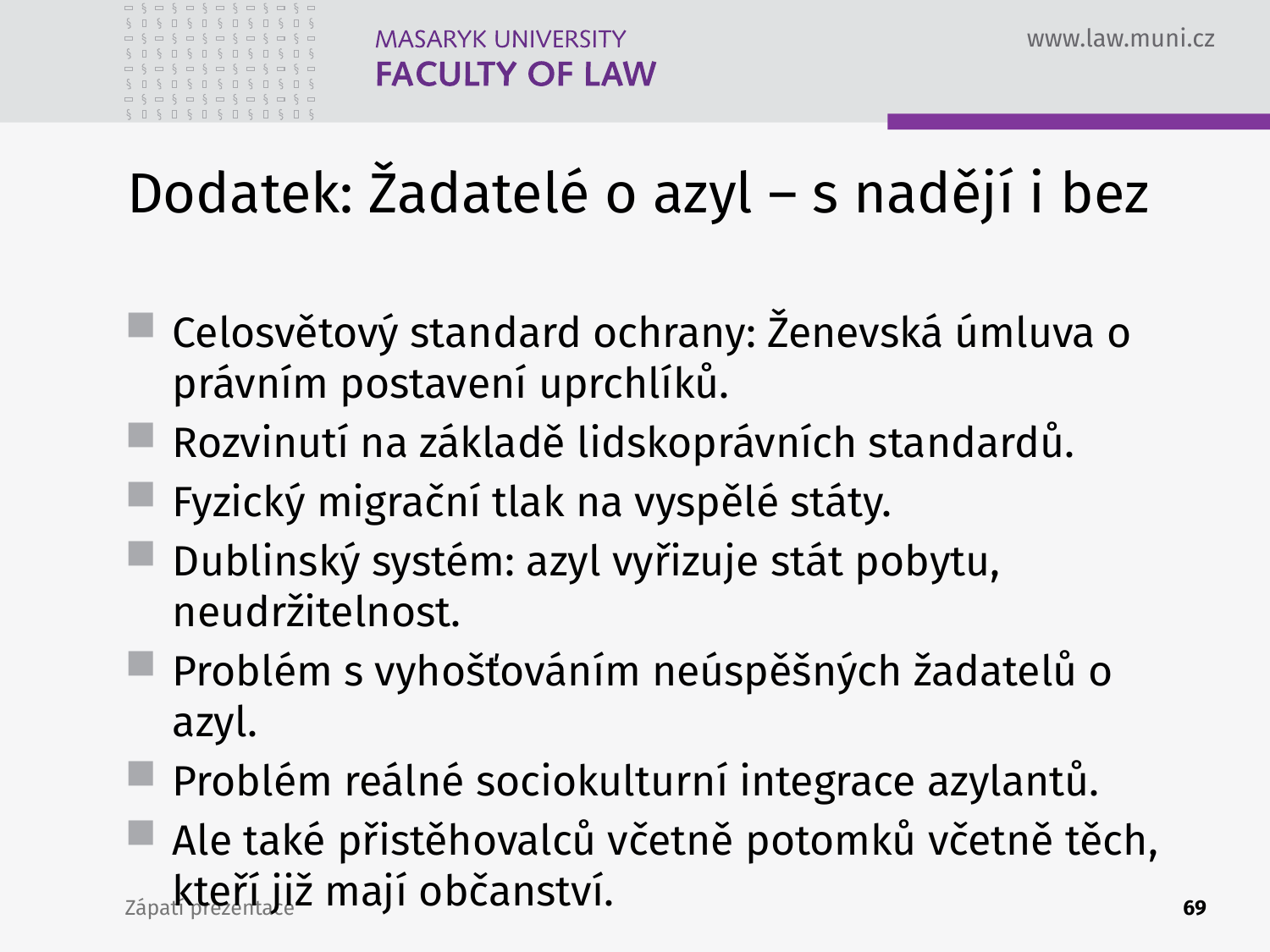

# Dodatek: Žadatelé o azyl – s nadějí i bez

Celosvětový standard ochrany: Ženevská úmluva o právním postavení uprchlíků.
Rozvinutí na základě lidskoprávních standardů.
Fyzický migrační tlak na vyspělé státy.
Dublinský systém: azyl vyřizuje stát pobytu, neudržitelnost.
Problém s vyhošťováním neúspěšných žadatelů o azyl.
Problém reálné sociokulturní integrace azylantů.
Ale také přistěhovalců včetně potomků včetně těch, kteří již mají občanství.
Zápatí prezentace
69